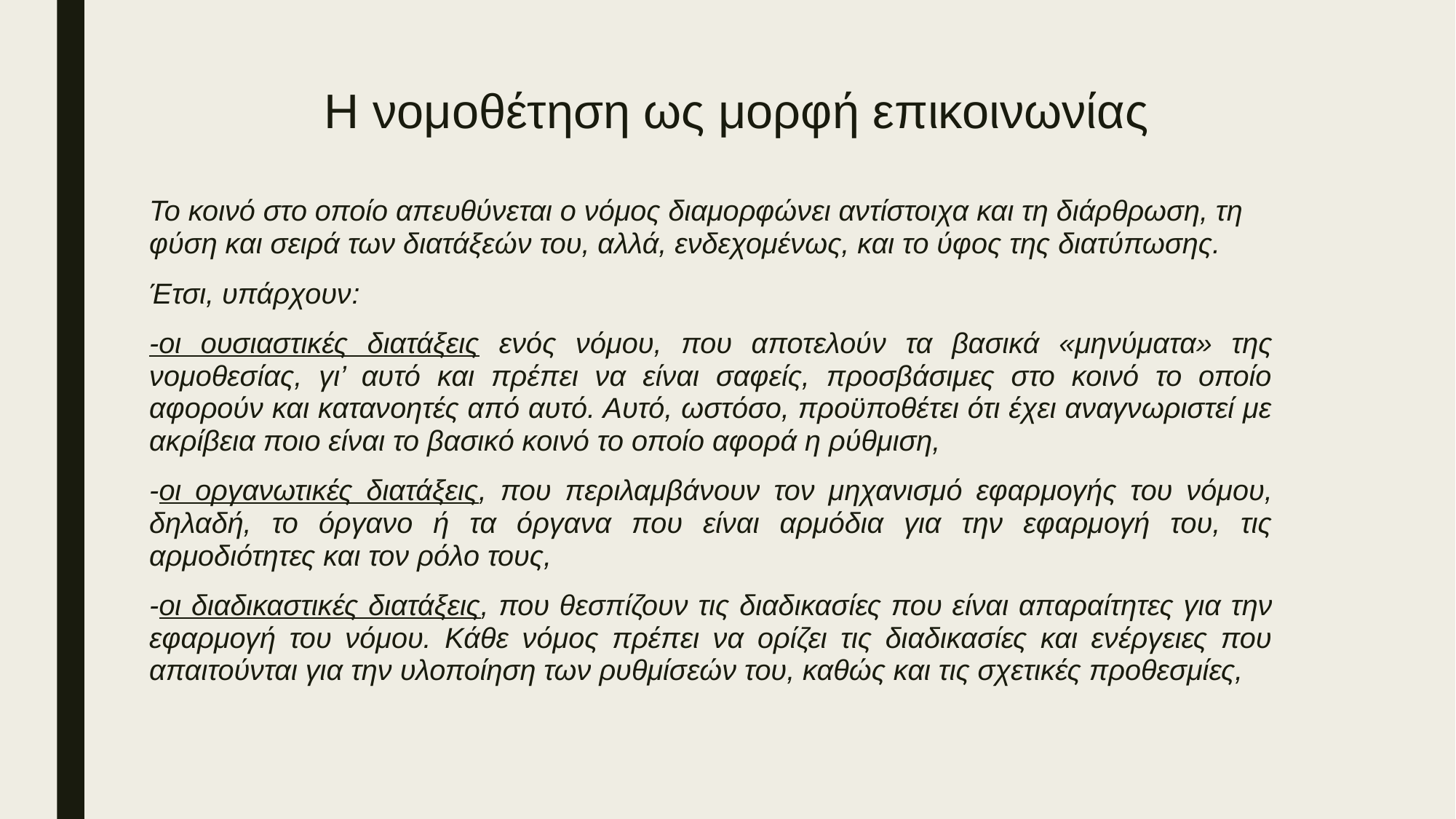

# Η νομοθέτηση ως μορφή επικοινωνίας
Το κοινό στο οποίο απευθύνεται ο νόμος διαμορφώνει αντίστοιχα και τη διάρθρωση, τη φύση και σειρά των διατάξεών του, αλλά, ενδεχομένως, και το ύφος της διατύπωσης.
Έτσι, υπάρχουν:
-οι ουσιαστικές διατάξεις ενός νόμου, που αποτελούν τα βασικά «μηνύματα» της νομοθεσίας, γι’ αυτό και πρέπει να είναι σαφείς, προσβάσιμες στο κοινό το οποίο αφορούν και κατανοητές από αυτό. Αυτό, ωστόσο, προϋποθέτει ότι έχει αναγνωριστεί με ακρίβεια ποιο είναι το βασικό κοινό το οποίο αφορά η ρύθμιση,
-οι οργανωτικές διατάξεις, που περιλαμβάνουν τον μηχανισμό εφαρμογής του νόμου, δηλαδή, το όργανο ή τα όργανα που είναι αρμόδια για την εφαρμογή του, τις αρμοδιότητες και τον ρόλο τους,
-οι διαδικαστικές διατάξεις, που θεσπίζουν τις διαδικασίες που είναι απαραίτητες για την εφαρμογή του νόμου. Κάθε νόμος πρέπει να ορίζει τις διαδικασίες και ενέργειες που απαιτούνται για την υλοποίηση των ρυθμίσεών του, καθώς και τις σχετικές προθεσμίες,